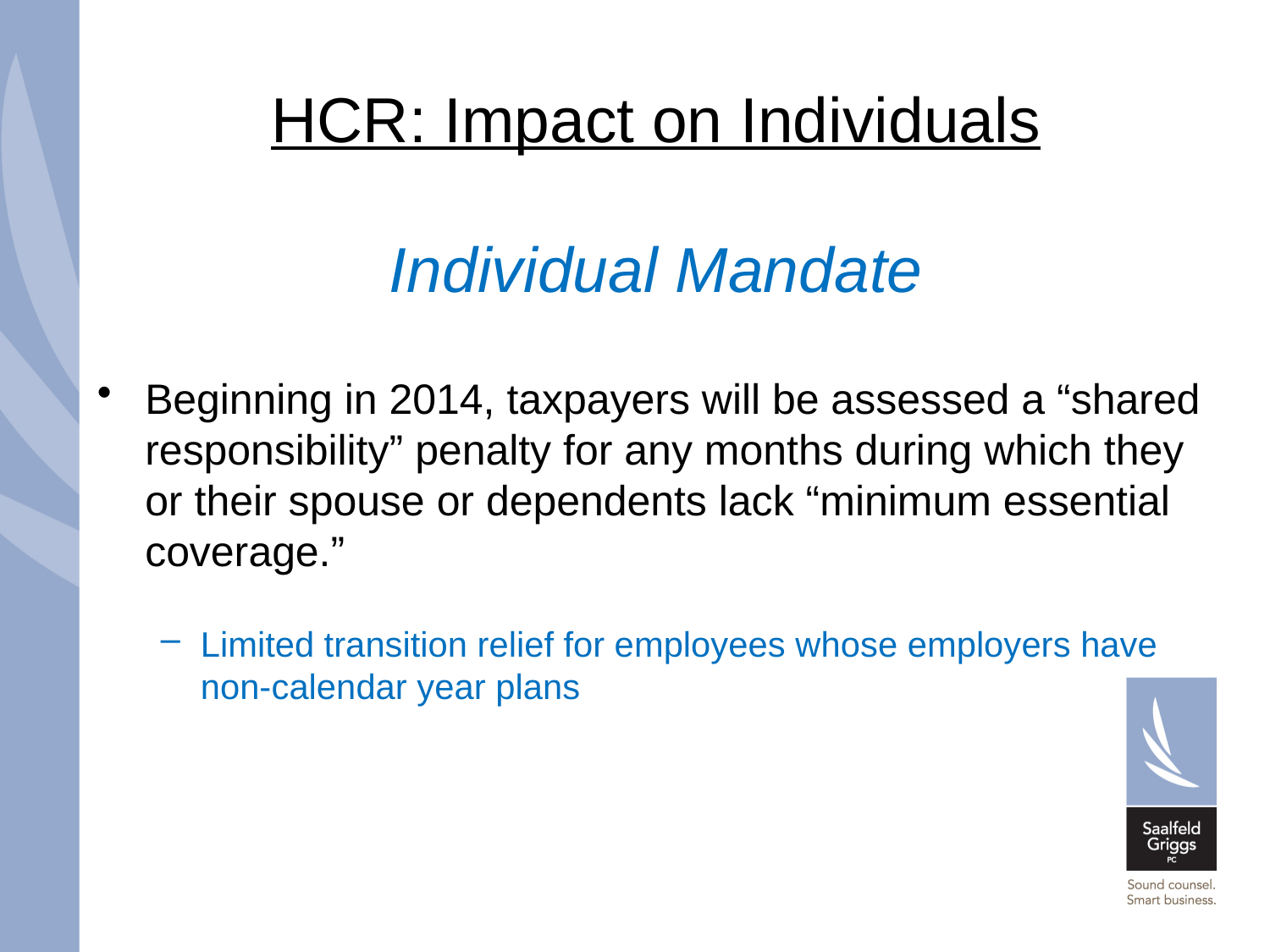

# HCR: Impact on Individuals
Individual Mandate

Beginning in 2014, taxpayers will be assessed a “shared responsibility” penalty for any months during which they or their spouse or dependents lack “minimum essential coverage.”

Limited transition relief for employees whose employers have non-calendar year plans